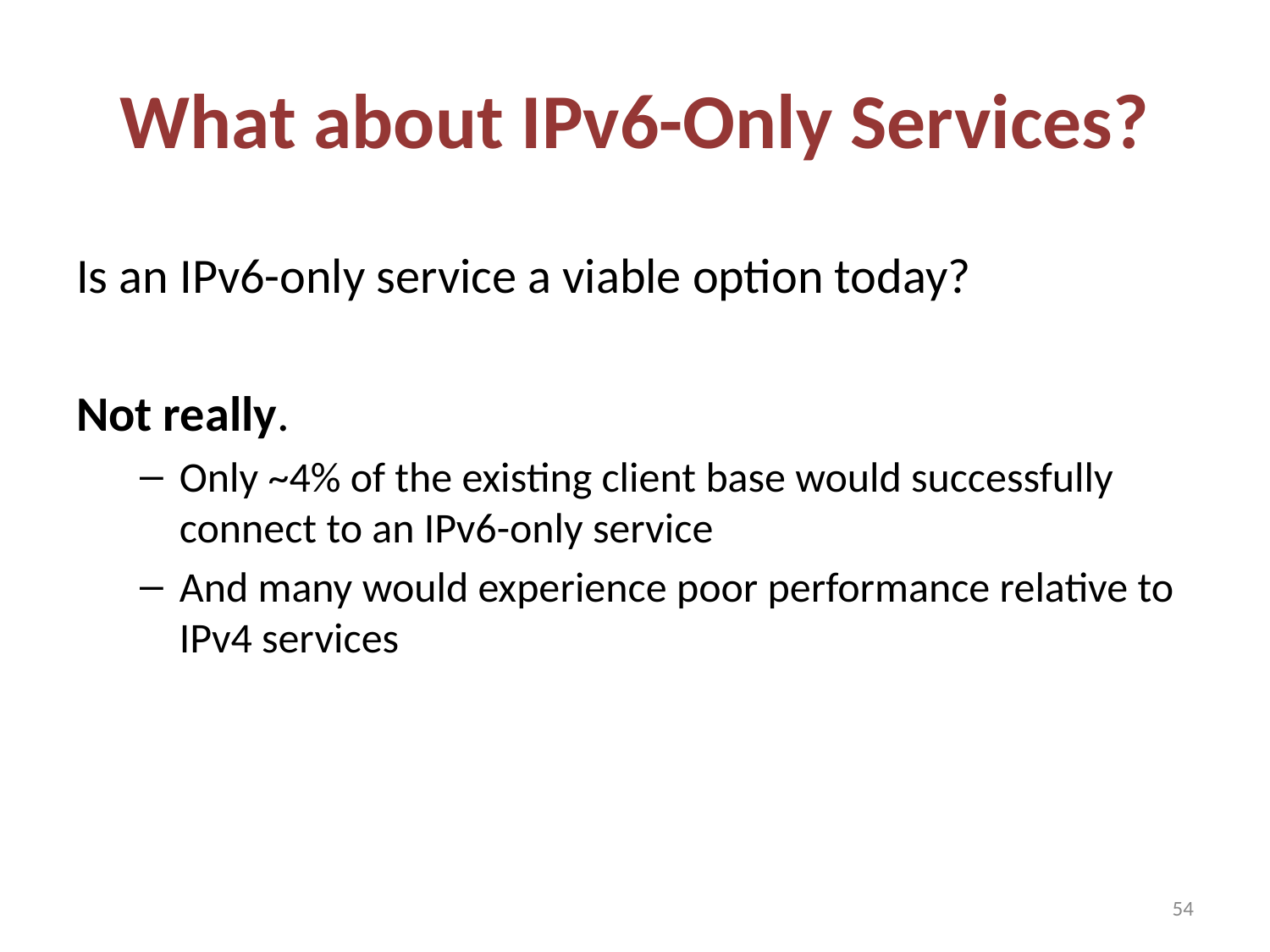

# What about IPv6-Only Services?
Is an IPv6-only service a viable option today?

Not really.
Only ~4% of the existing client base would successfully connect to an IPv6-only service
And many would experience poor performance relative to IPv4 services

54